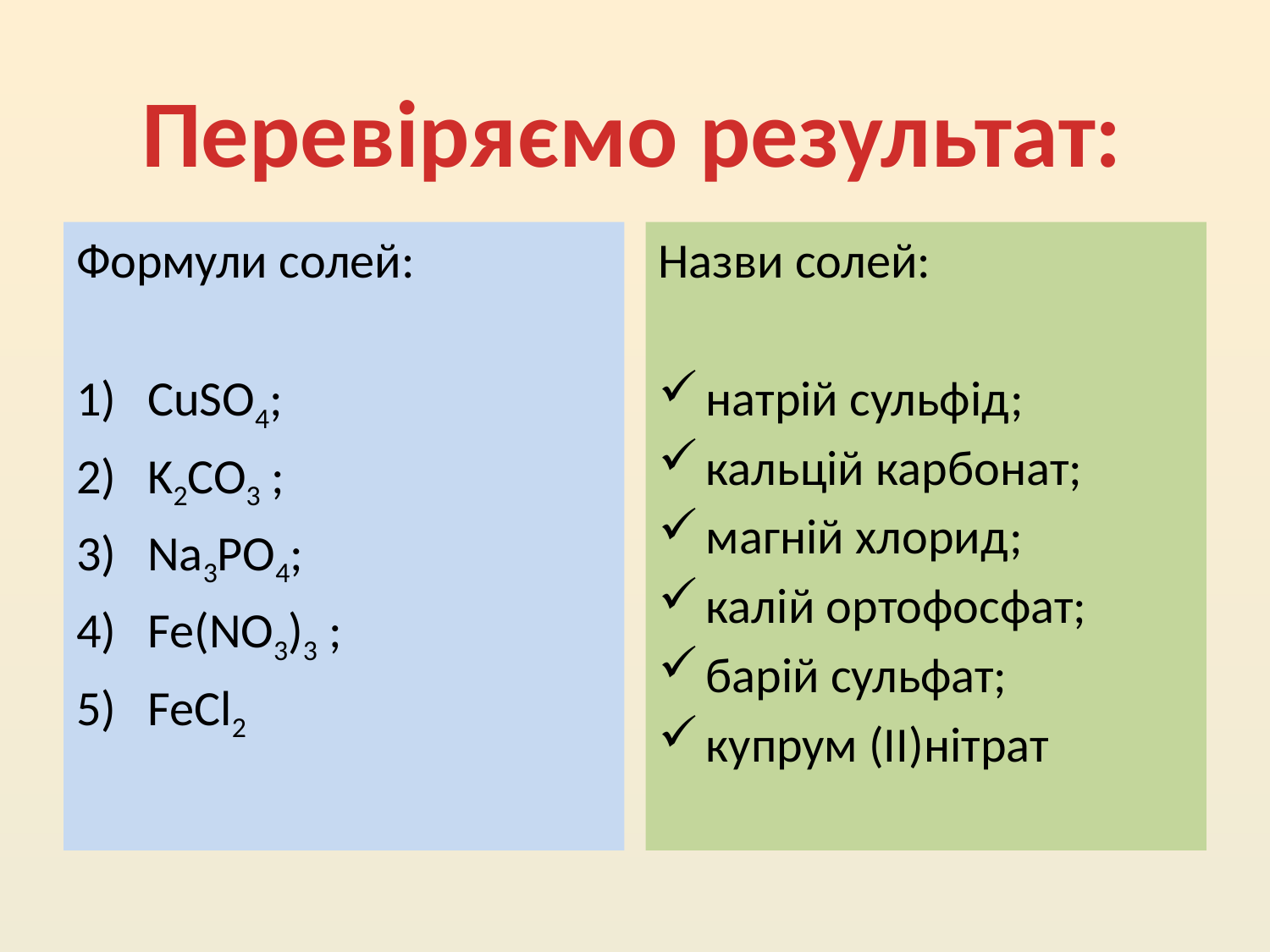

#
Перевіряємо результат:
Формули солей:

CuSO4;
K2CO3 ;
Na3PO4;
Fe(NO3)3 ;
FeCl2

Назви солей:

натрій сульфід;
кальцій карбонат;
магній хлорид;
калій ортофосфат;
барій сульфат;
купрум (ІІ)нітрат